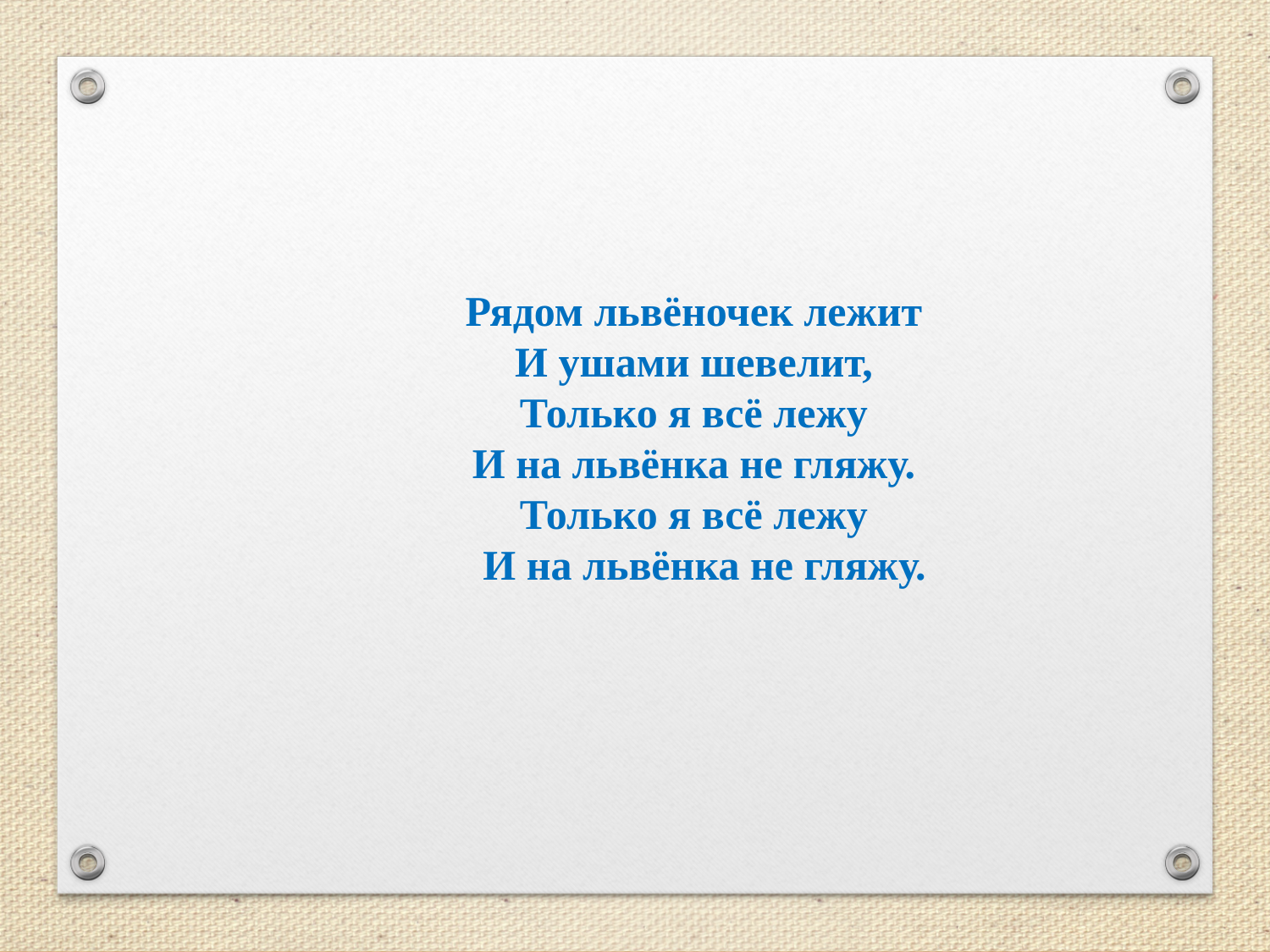

Рядом львёночек лежит
И ушами шевелит,
Только я всё лежу
И на львёнка не гляжу.
Только я всё лежу
И на львёнка не гляжу.